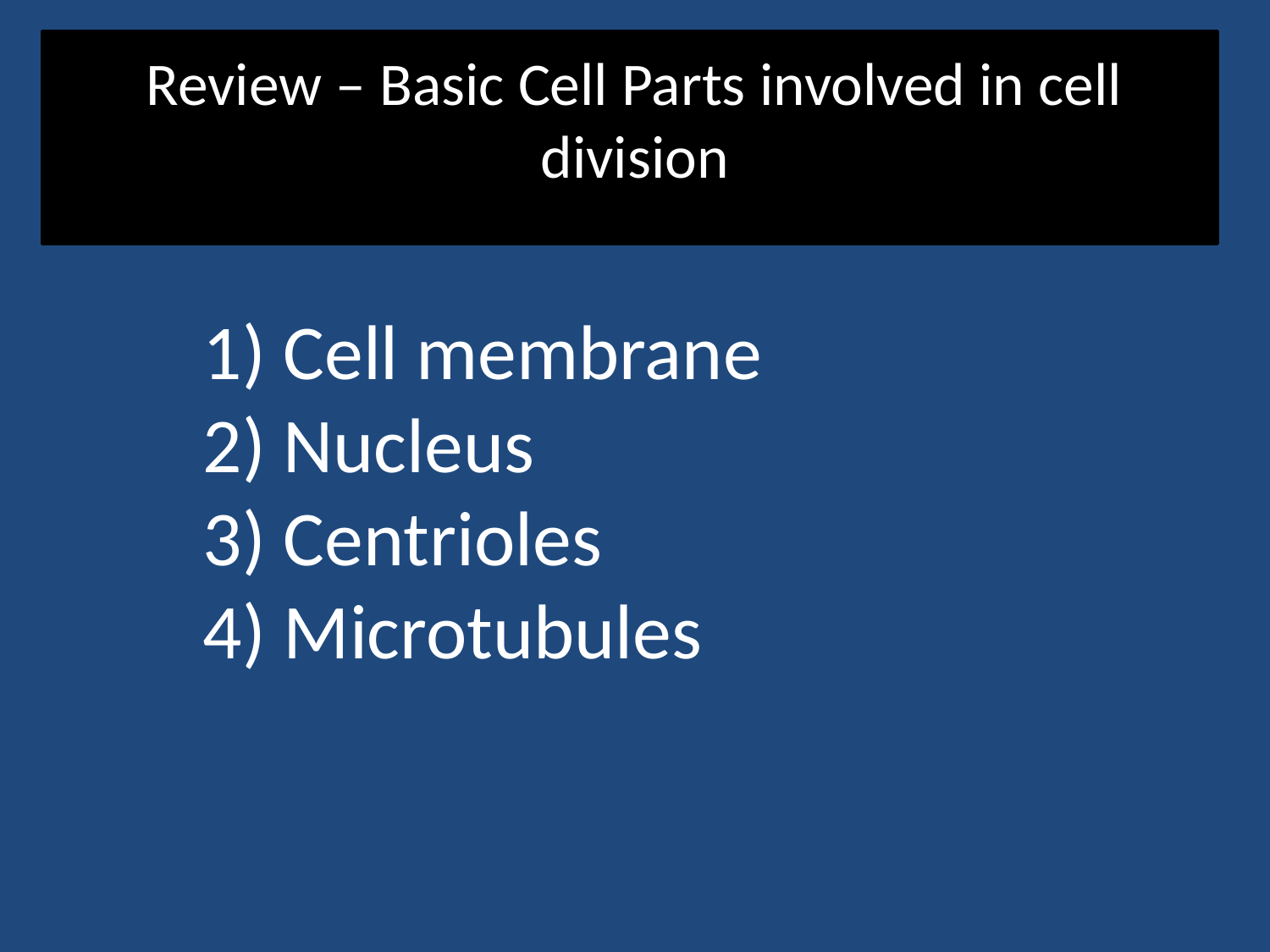

# Review – Basic Cell Parts involved in cell division
 Cell membrane
 Nucleus
 Centrioles
 Microtubules